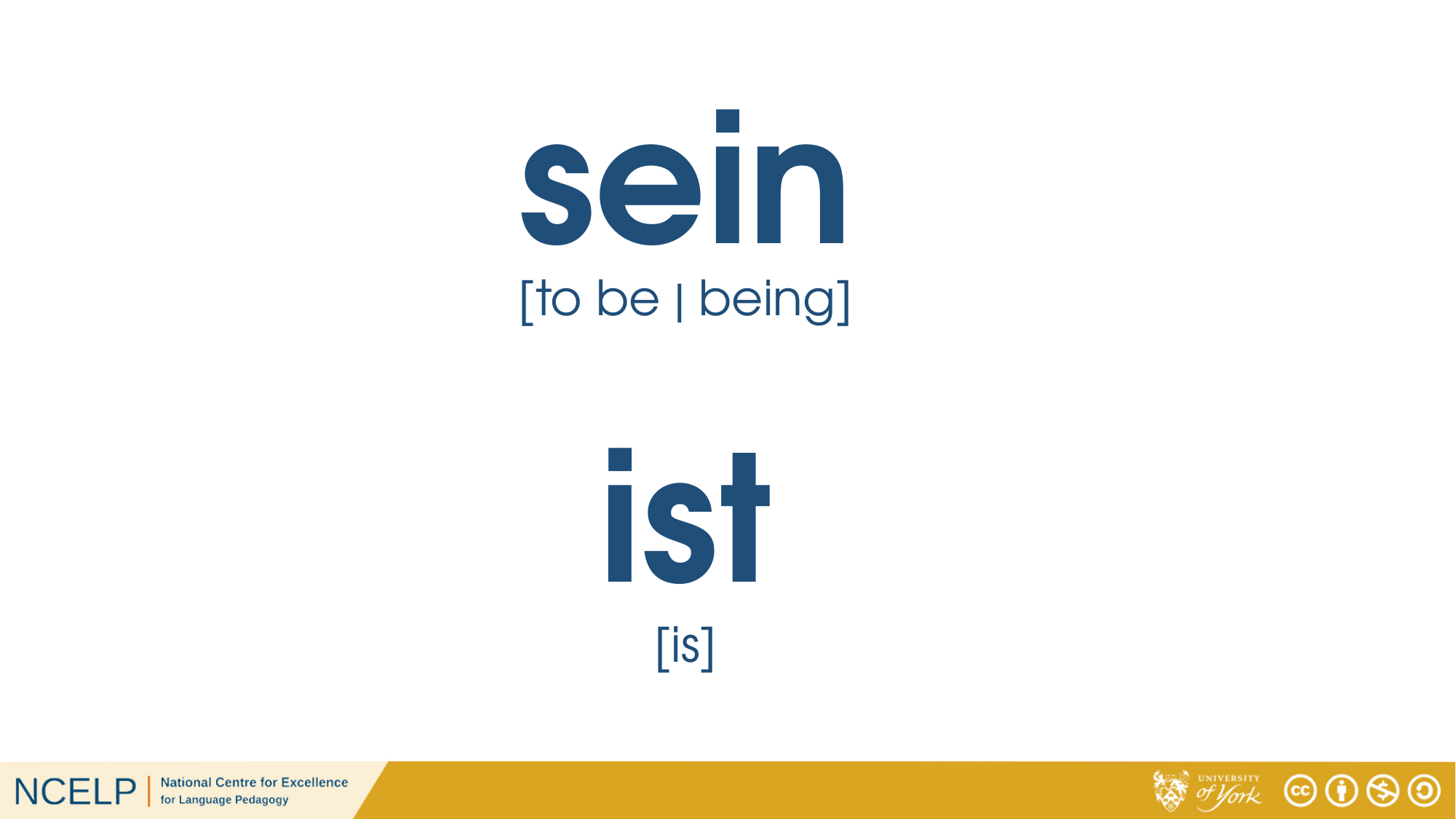

# sein
[to be | being]
ist
[is]